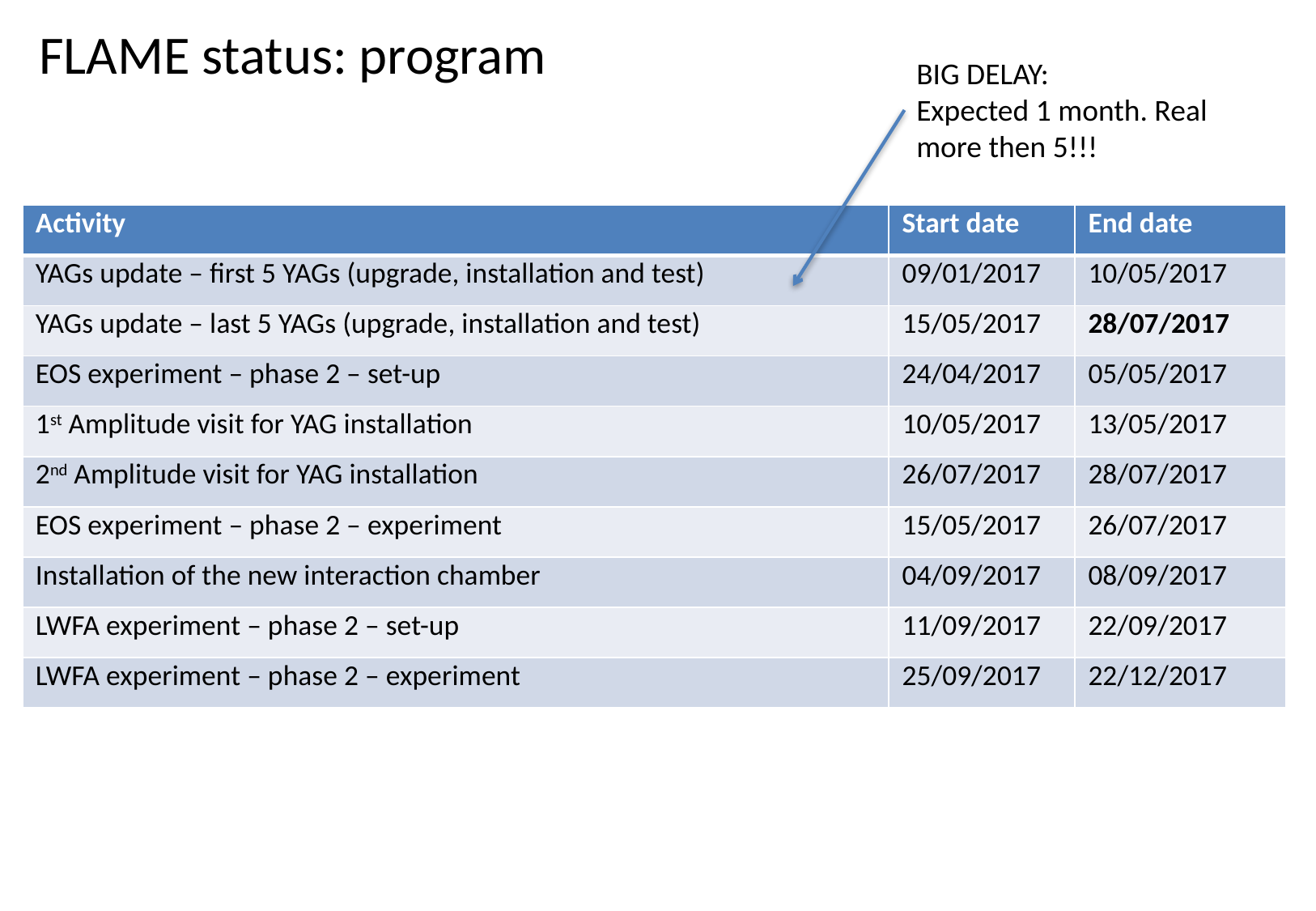

FLAME status: program
BIG DELAY:
Expected 1 month. Real more then 5!!!
| Activity | Start date | End date |
| --- | --- | --- |
| YAGs update – first 5 YAGs (upgrade, installation and test) | 09/01/2017 | 10/05/2017 |
| YAGs update – last 5 YAGs (upgrade, installation and test) | 15/05/2017 | 28/07/2017 |
| EOS experiment – phase 2 – set-up | 24/04/2017 | 05/05/2017 |
| 1st Amplitude visit for YAG installation | 10/05/2017 | 13/05/2017 |
| 2nd Amplitude visit for YAG installation | 26/07/2017 | 28/07/2017 |
| EOS experiment – phase 2 – experiment | 15/05/2017 | 26/07/2017 |
| Installation of the new interaction chamber | 04/09/2017 | 08/09/2017 |
| LWFA experiment – phase 2 – set-up | 11/09/2017 | 22/09/2017 |
| LWFA experiment – phase 2 – experiment | 25/09/2017 | 22/12/2017 |